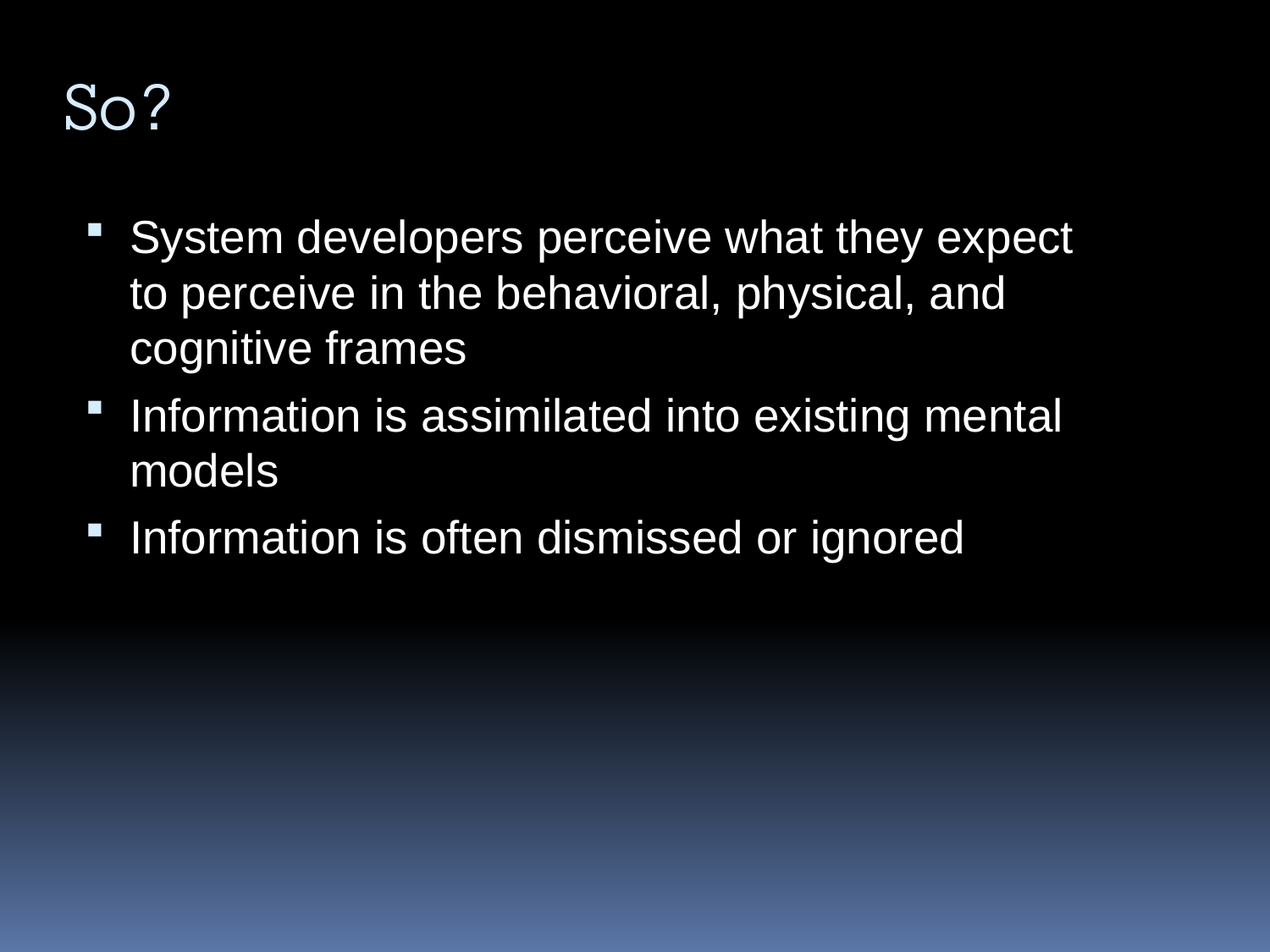

# So?
System developers perceive what they expect to perceive in the behavioral, physical, and cognitive frames
Information is assimilated into existing mental models
Information is often dismissed or ignored